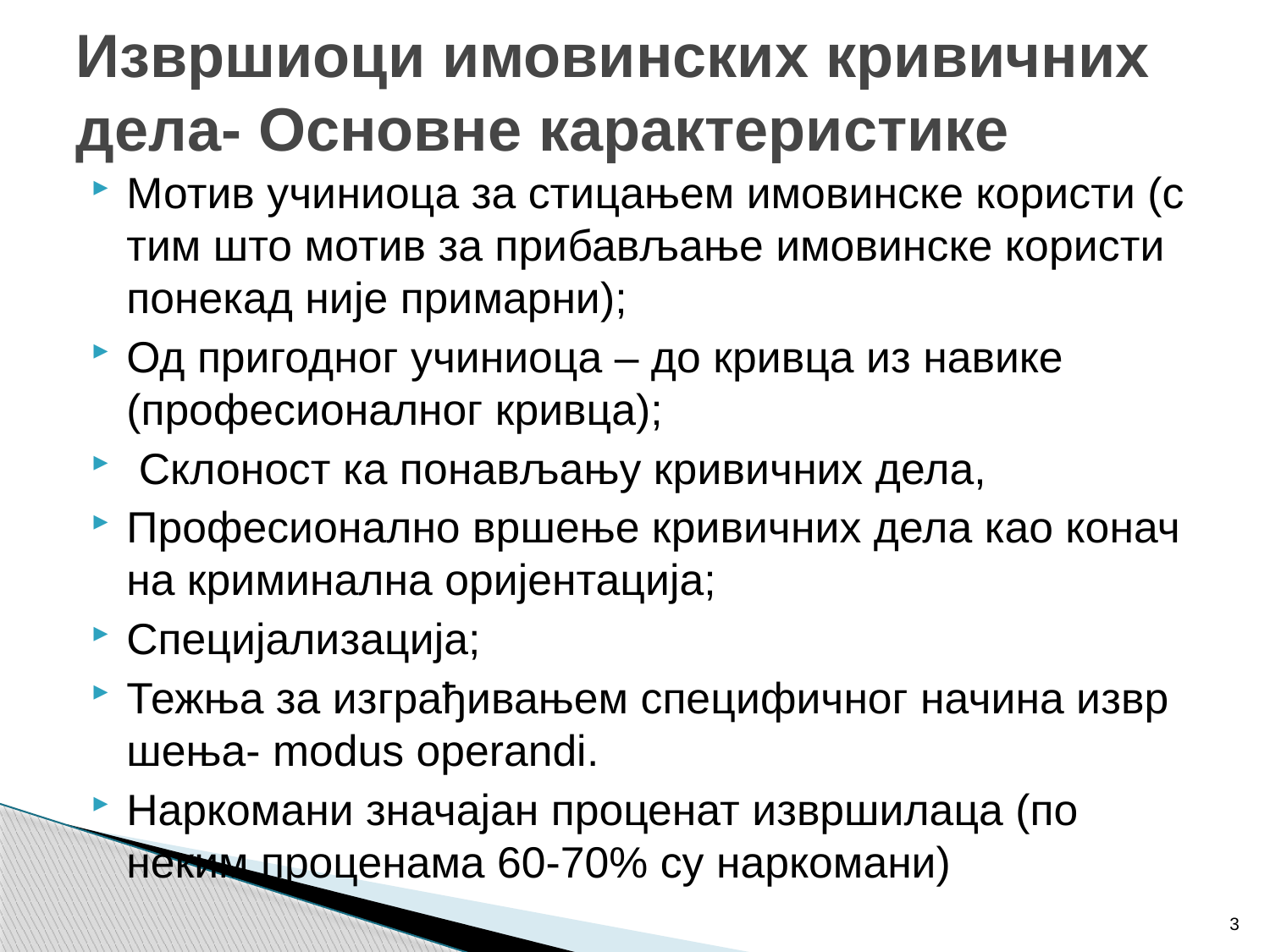

# Извршиоци имовинских кривичних дела- Основне карактеристике
Мо­тив учи­ни­о­ца за сти­ца­њем имо­вин­ске ко­ри­сти (с тим што мо­тив за при­ба­вља­ње имо­вин­ске ко­ри­сти по­не­кад ни­је при­мар­ни);
Од пригодног учиниоца – до кривца из навике (професионалног кривца);
 Скло­ност ка по­на­вља­њу кри­вич­них де­ла,
Про­фе­си­о­нал­но вр­ше­ње кри­вич­них де­ла као ко­нач­на кри­ми­нал­на ори­јен­та­ци­ја;
Спе­ци­ја­ли­за­ци­ја;
Те­жња за из­гра­ђи­ва­њем спе­ци­фич­ног на­чи­на из­вр­ше­ња- modus operandi.
Наркомани значајан проценат извршилаца (по неким проценама 60-70% су наркомани)

3